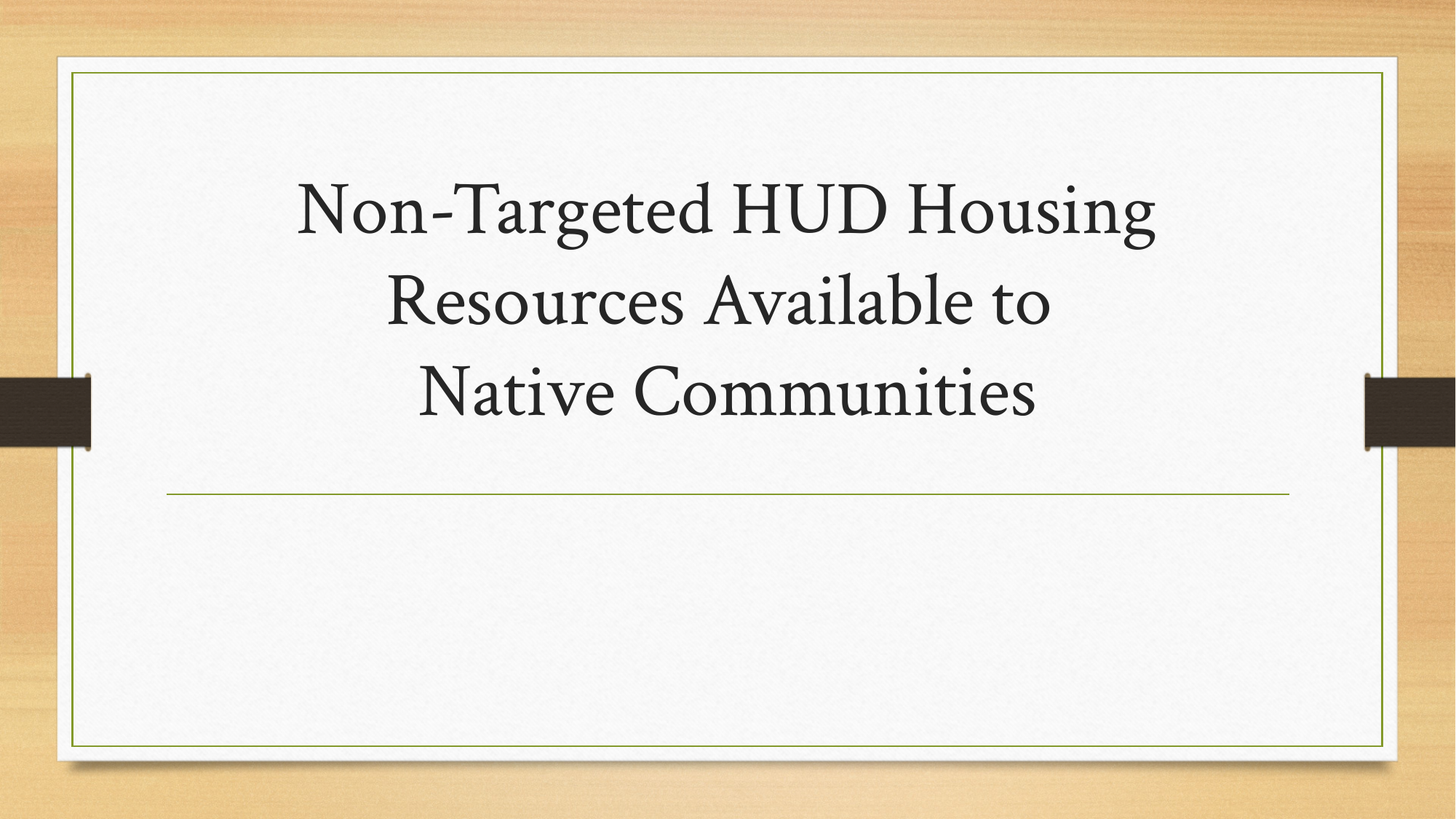

# Non-Targeted HUD Housing Resources Available to Native Communities